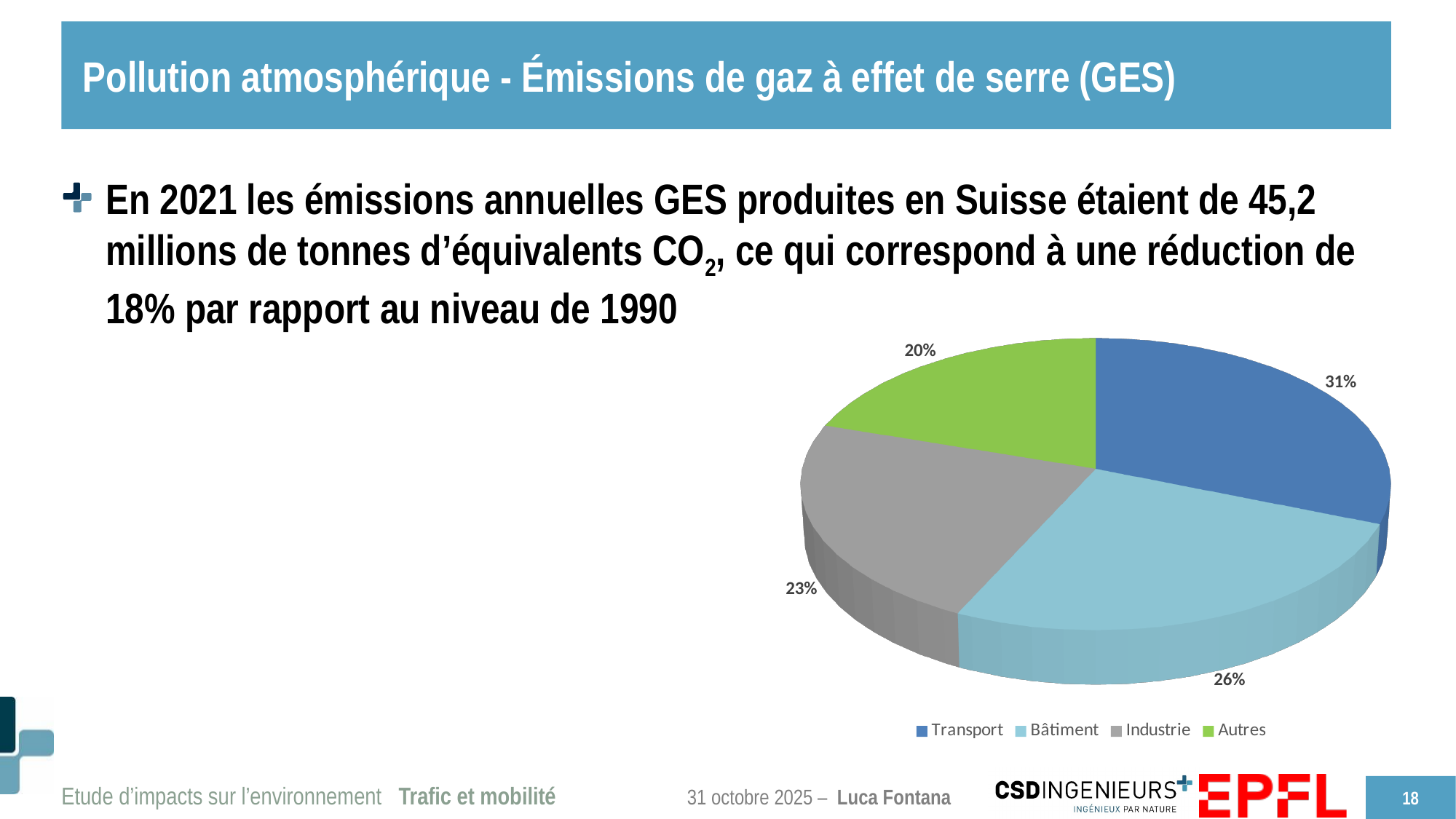

# Pollution atmosphérique - Émissions de gaz à effet de serre (GES)
En 2021 les émissions annuelles GES produites en Suisse étaient de 45,2 millions de tonnes d’équivalents CO2, ce qui correspond à une réduction de 18% par rapport au niveau de 1990

[unsupported chart]

18